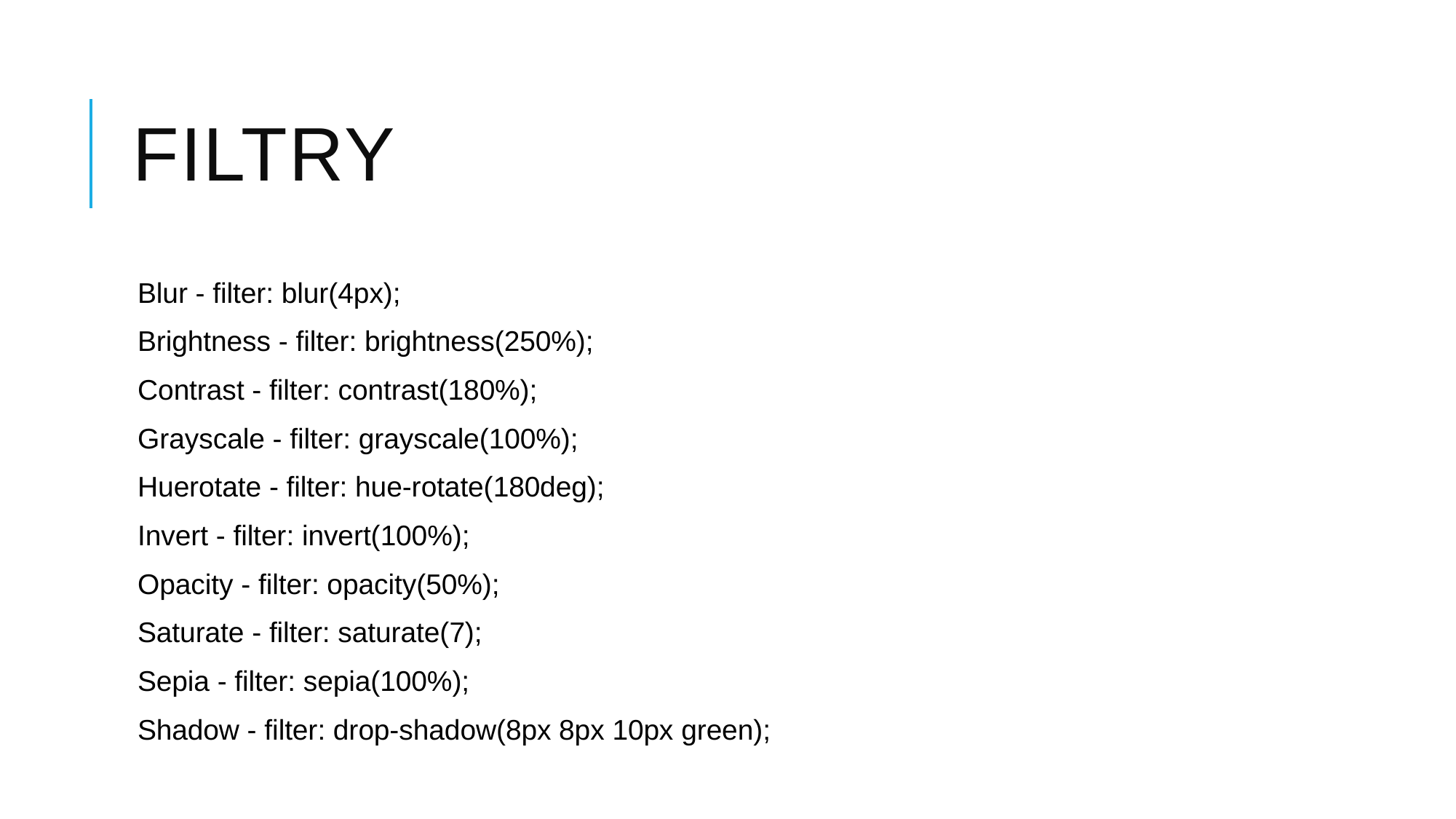

# Filtry
Blur - filter: blur(4px);
Brightness - filter: brightness(250%);
Contrast - filter: contrast(180%);
Grayscale - filter: grayscale(100%);
Huerotate - filter: hue-rotate(180deg);
Invert - filter: invert(100%);
Opacity - filter: opacity(50%);
Saturate - filter: saturate(7);
Sepia - filter: sepia(100%);
Shadow - filter: drop-shadow(8px 8px 10px green);